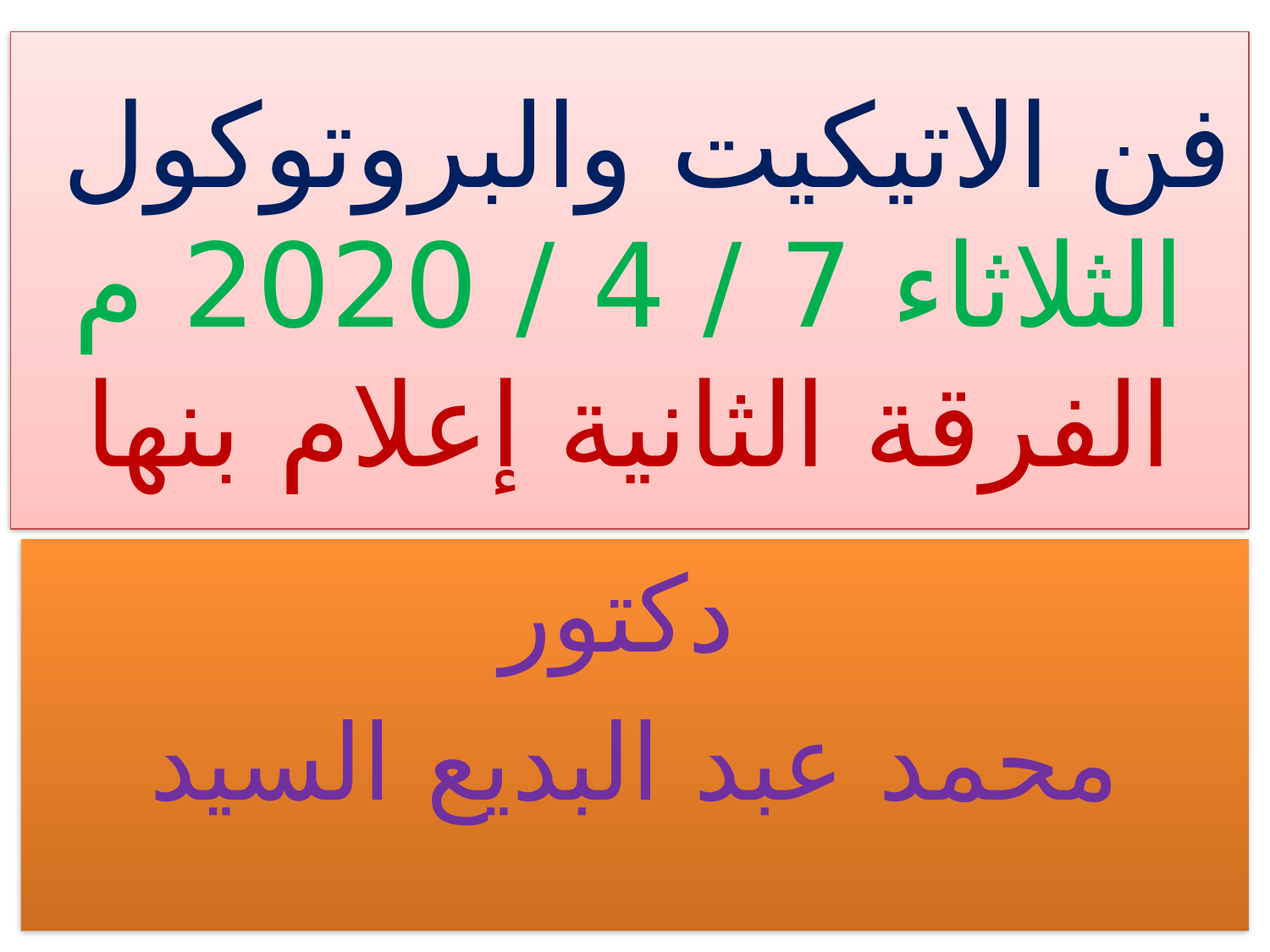

# فن الاتيكيت والبروتوكول الثلاثاء 7 / 4 / 2020 م الفرقة الثانية إعلام بنها
دكتور
محمد عبد البديع السيد